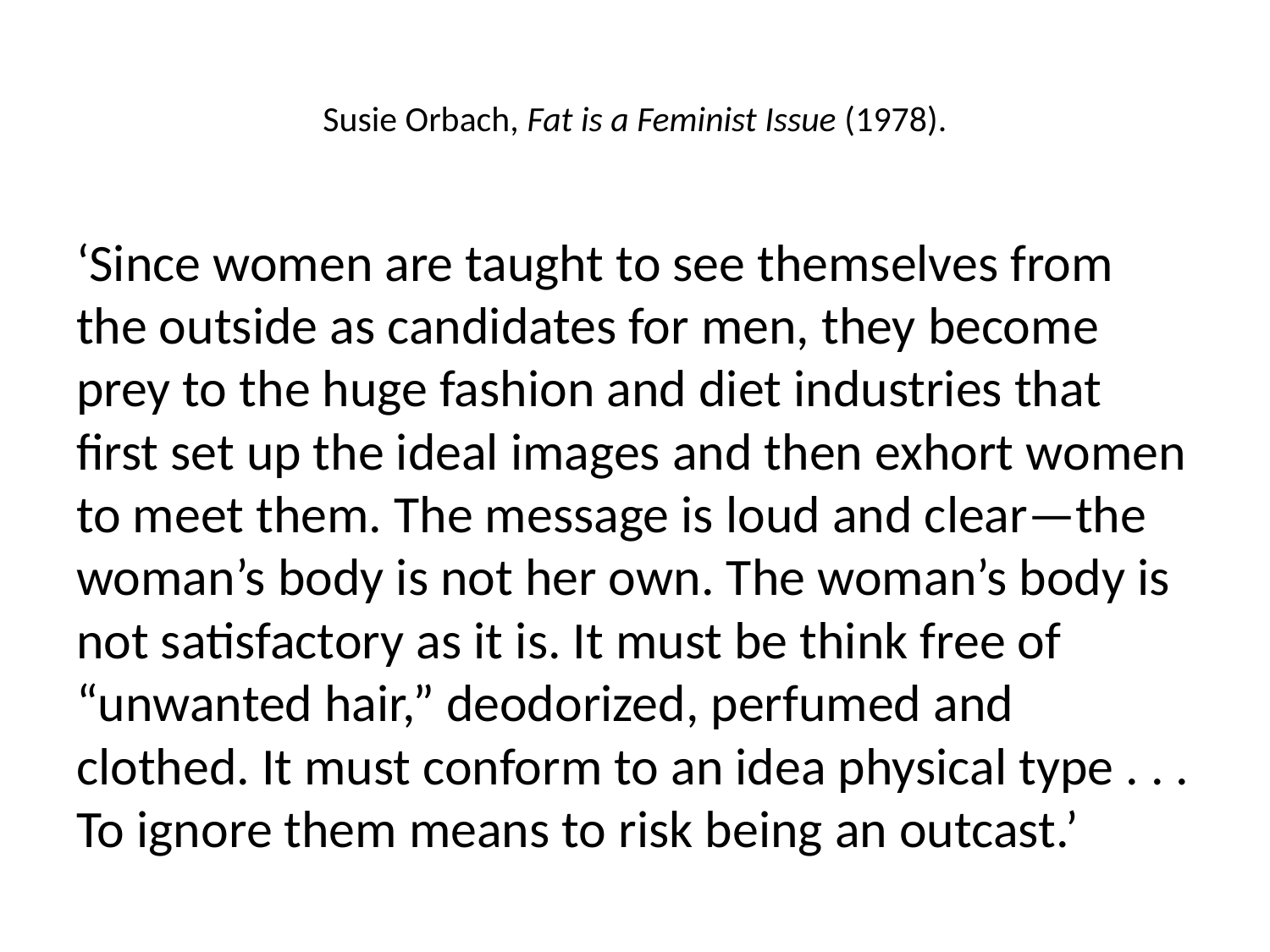

# Susie Orbach, Fat is a Feminist Issue (1978).
‘Since women are taught to see themselves from the outside as candidates for men, they become prey to the huge fashion and diet industries that first set up the ideal images and then exhort women to meet them. The message is loud and clear—the woman’s body is not her own. The woman’s body is not satisfactory as it is. It must be think free of “unwanted hair,” deodorized, perfumed and clothed. It must conform to an idea physical type . . . To ignore them means to risk being an outcast.’